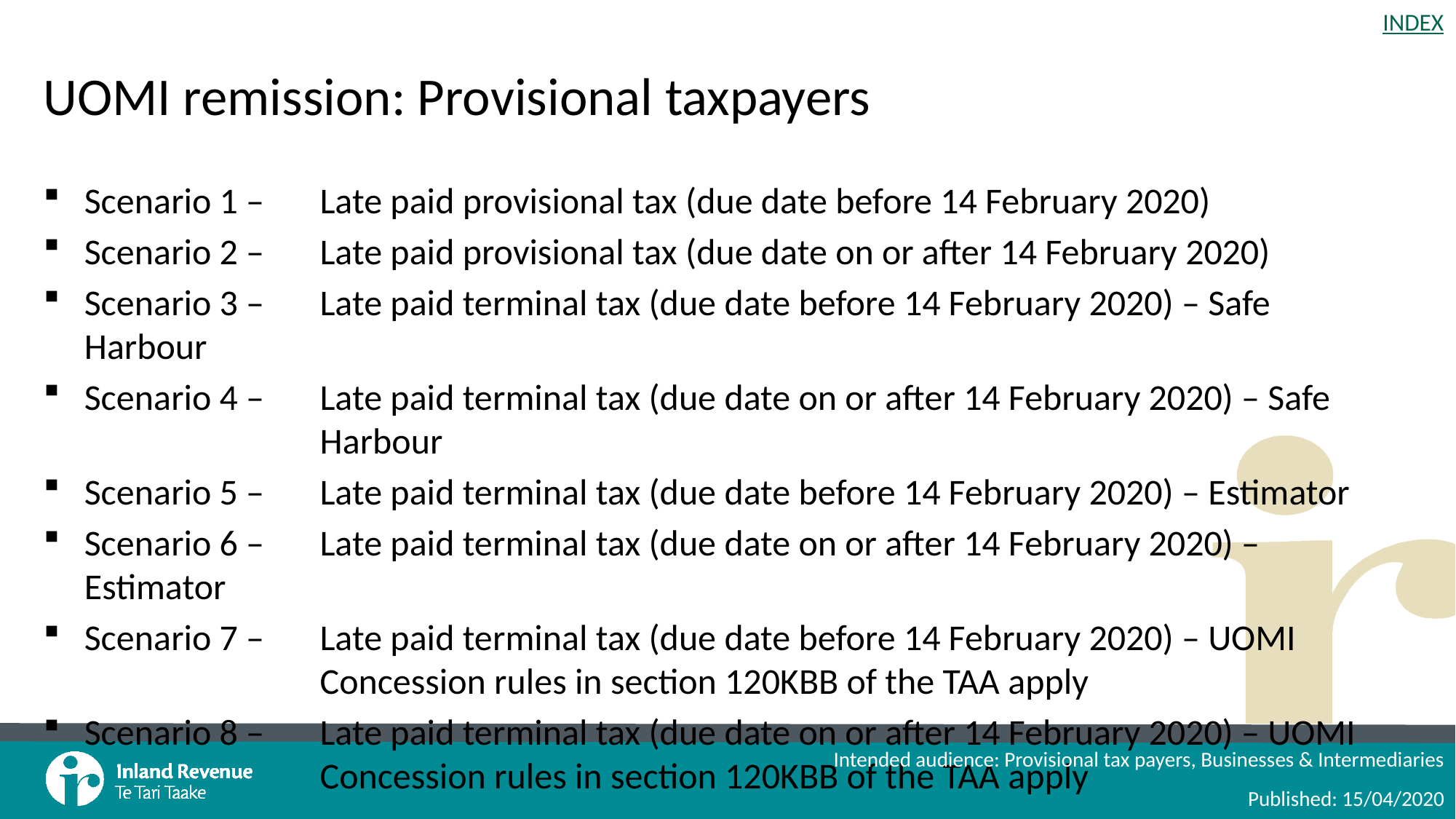

# UOMI remission: Provisional taxpayers
Scenario 1 – 	Late paid provisional tax (due date before 14 February 2020)
Scenario 2 – 	Late paid provisional tax (due date on or after 14 February 2020)
Scenario 3 – 	Late paid terminal tax (due date before 14 February 2020) – Safe Harbour
Scenario 4 – 	Late paid terminal tax (due date on or after 14 February 2020) – Safe 	Harbour
Scenario 5 – 	Late paid terminal tax (due date before 14 February 2020) – Estimator
Scenario 6 – 	Late paid terminal tax (due date on or after 14 February 2020) – Estimator
Scenario 7 – 	Late paid terminal tax (due date before 14 February 2020) – UOMI 	Concession rules in section 120KBB of the TAA apply
Scenario 8 – 	Late paid terminal tax (due date on or after 14 February 2020) – UOMI 	Concession rules in section 120KBB of the TAA apply
Intended audience: Provisional tax payers, Businesses & Intermediaries
Published: 15/04/2020